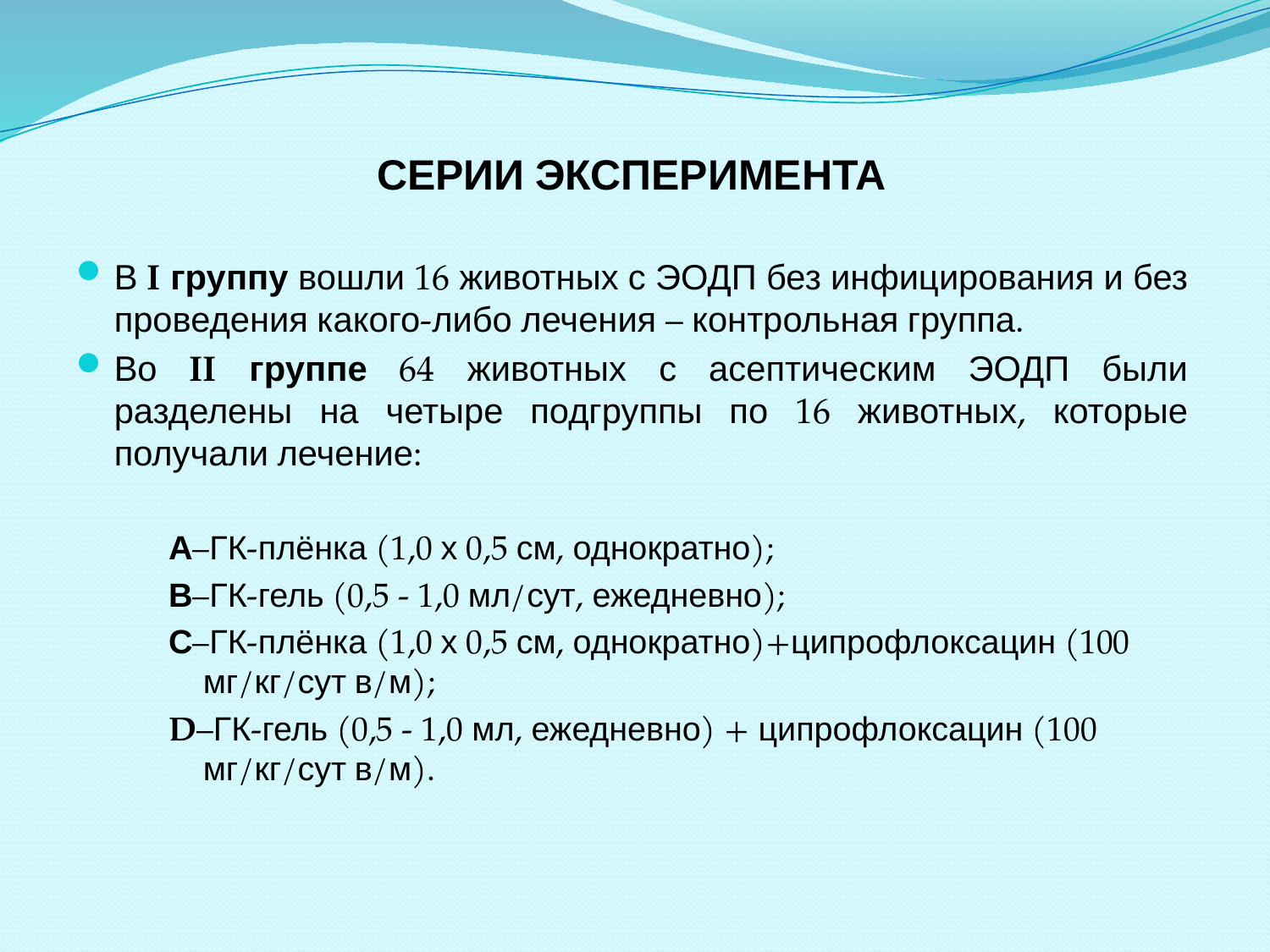

# СЕРИИ ЭКСПЕРИМЕНТА
В I группу вошли 16 животных с ЭОДП без инфицирования и без проведения какого-либо лечения – контрольная группа.
Во II группе 64 животных с асептическим ЭОДП были разделены на четыре подгруппы по 16 животных, которые получали лечение:

А–ГК-плёнка (1,0 х 0,5 см, однократно);
В–ГК-гель (0,5 - 1,0 мл/сут, ежедневно);
С–ГК-плёнка (1,0 х 0,5 см, однократно)+ципрофлоксацин (100 мг/кг/сут в/м);
D–ГК-гель (0,5 - 1,0 мл, ежедневно) + ципрофлоксацин (100 мг/кг/сут в/м).